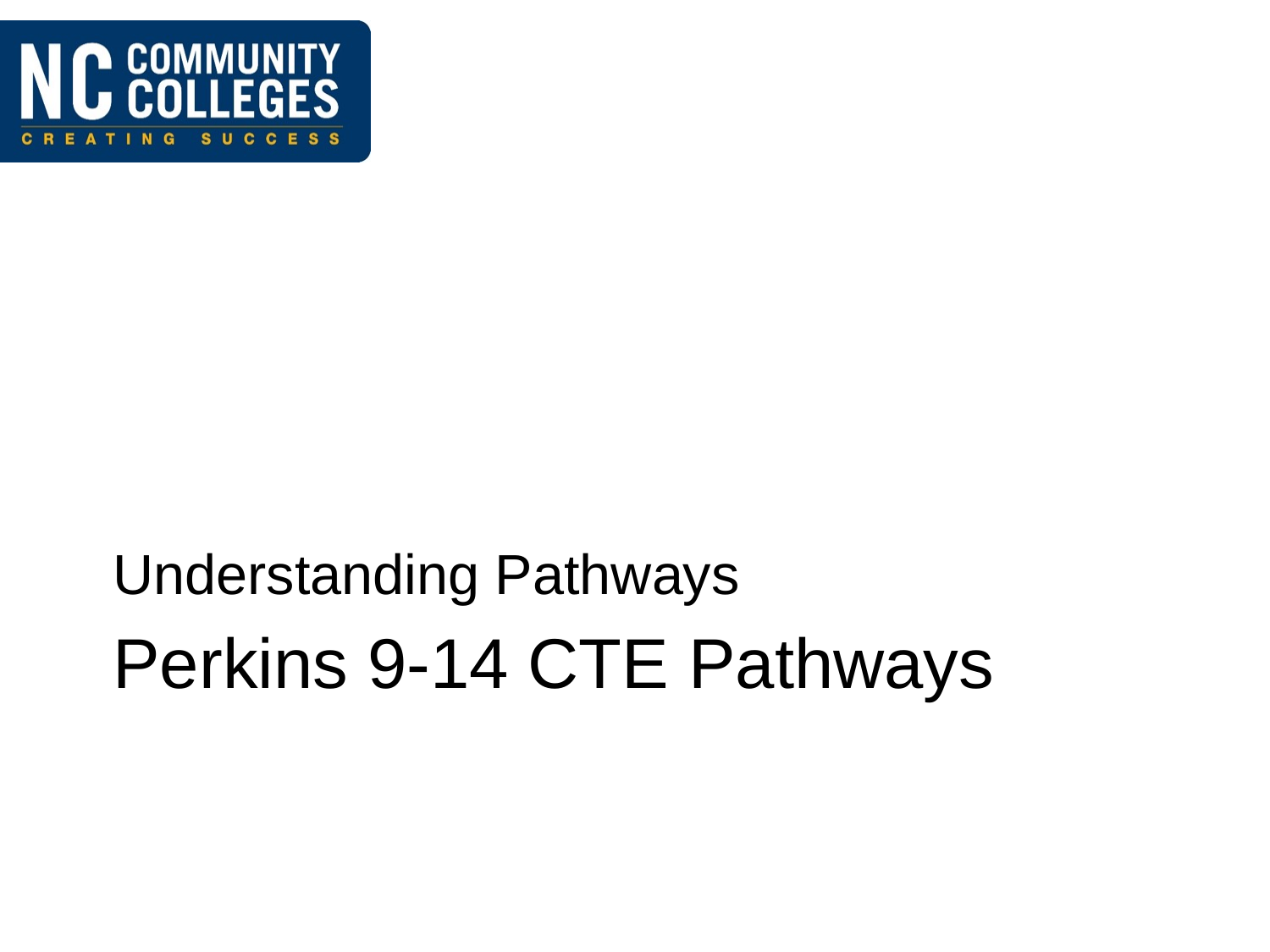

Understanding Pathways
# Perkins 9-14 CTE Pathways